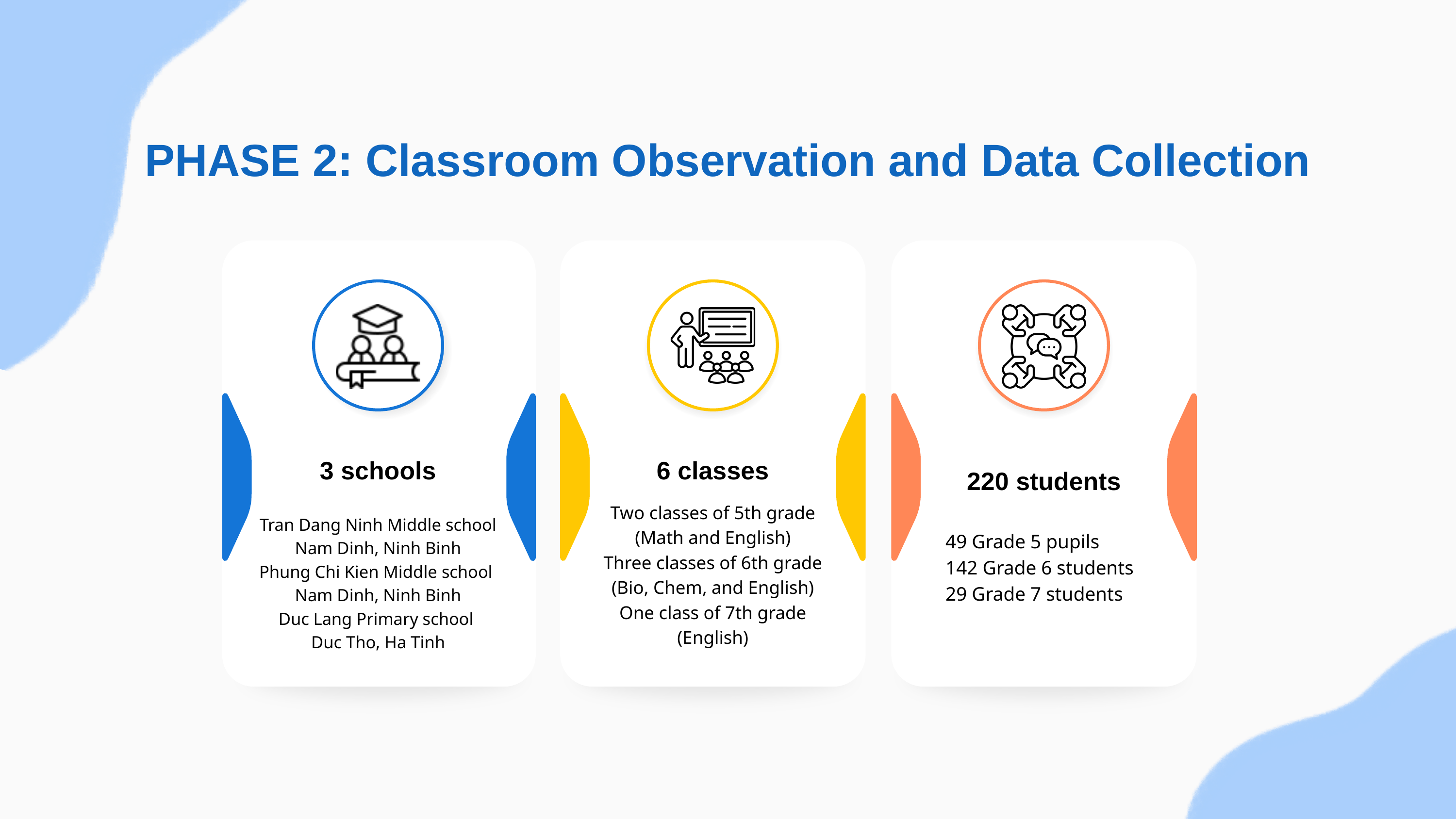

PHASE 2: Classroom Observation and Data Collection

3 schools
6 classes

220 students
Two classes of 5th grade
(Math and English)
Three classes of 6th grade
(Bio, Chem, and English)
One class of 7th grade
(English)
Tran Dang Ninh Middle school
Nam Dinh, Ninh Binh
Phung Chi Kien Middle school
Nam Dinh, Ninh Binh
Duc Lang Primary school
Duc Tho, Ha Tinh
49 Grade 5 pupils
142 Grade 6 students
29 Grade 7 students